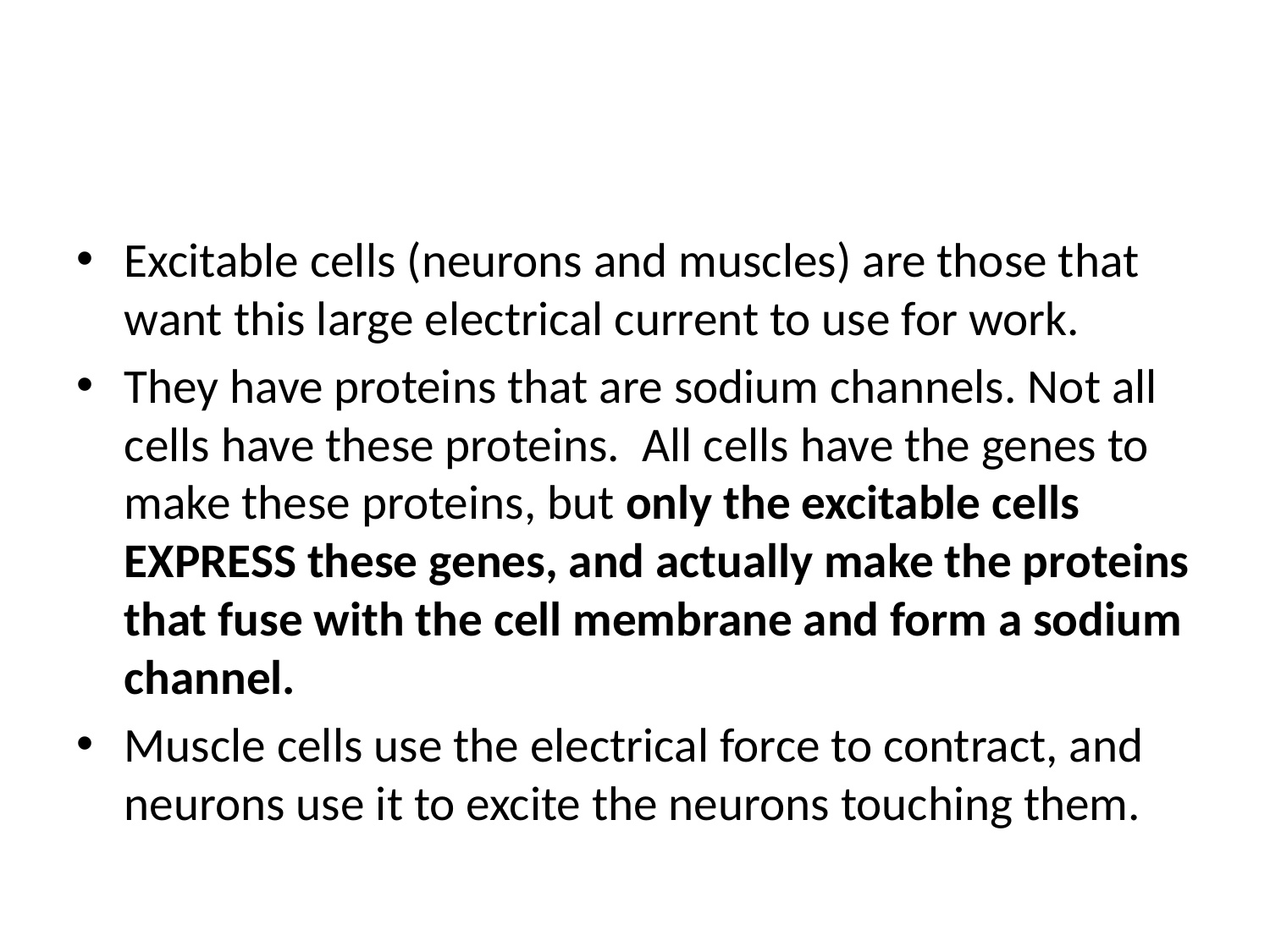

#
Excitable cells (neurons and muscles) are those that want this large electrical current to use for work.
They have proteins that are sodium channels. Not all cells have these proteins.  All cells have the genes to make these proteins, but only the excitable cells EXPRESS these genes, and actually make the proteins that fuse with the cell membrane and form a sodium channel.
Muscle cells use the electrical force to contract, and neurons use it to excite the neurons touching them.